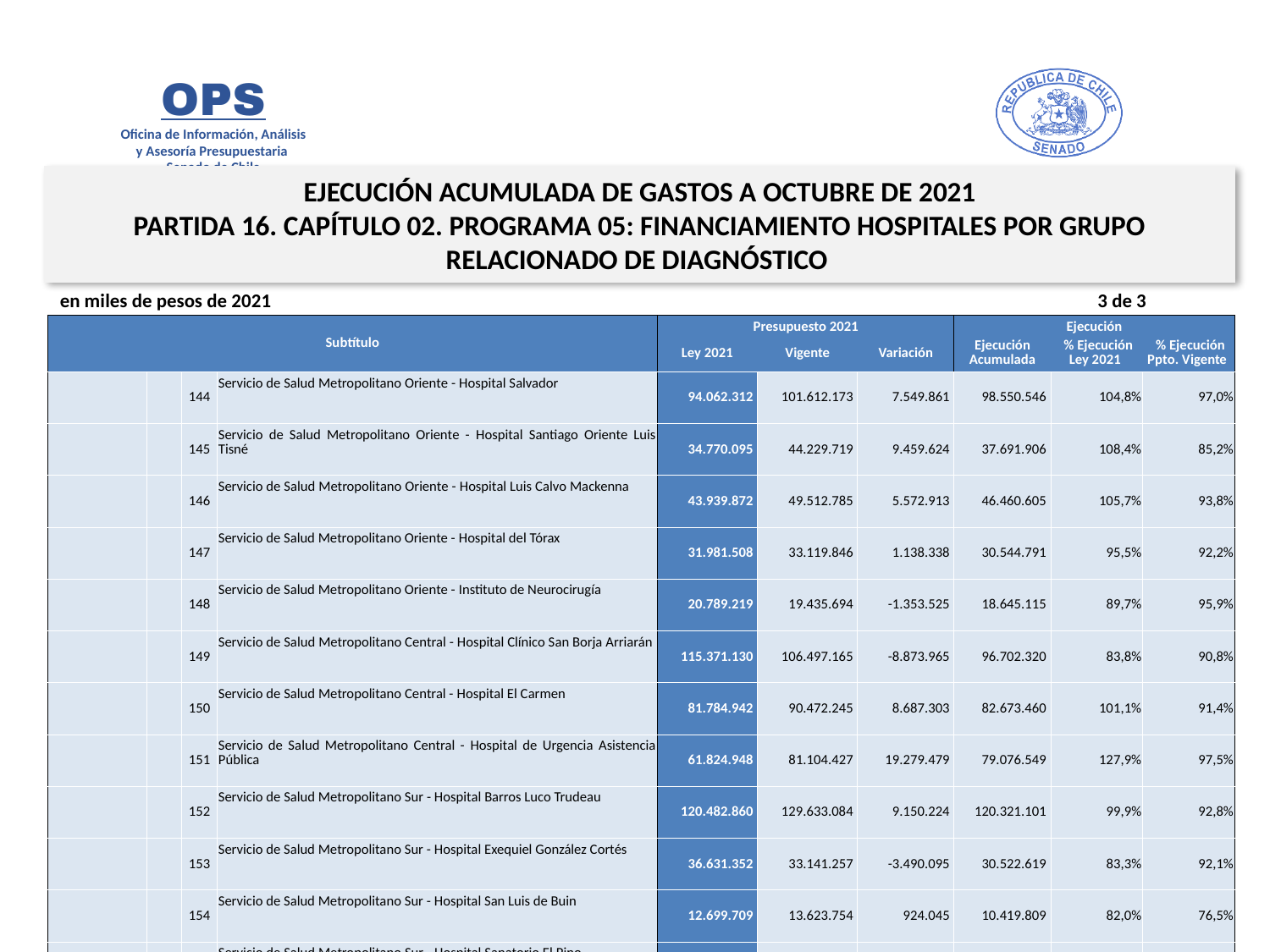

EJECUCIÓN ACUMULADA DE GASTOS A OCTUBRE DE 2021
PARTIDA 16. CAPÍTULO 02. PROGRAMA 05: FINANCIAMIENTO HOSPITALES POR GRUPO RELACIONADO DE DIAGNÓSTICO
en miles de pesos de 2021                                                                                                                                                                                           3 de 3
| Subtítulo |  |  |  | Presupuesto 2021 |  |  | Ejecución |  |  |
| --- | --- | --- | --- | --- | --- | --- | --- | --- | --- |
|  |  |  |  | Ley 2021 | Vigente | Variación | Ejecución Acumulada | % Ejecución Ley 2021 | % Ejecución Ppto. Vigente |
|  |  | 144 | Servicio de Salud Metropolitano Oriente - Hospital Salvador | 94.062.312 | 101.612.173 | 7.549.861 | 98.550.546 | 104,8% | 97,0% |
|  |  | 145 | Servicio de Salud Metropolitano Oriente - Hospital Santiago Oriente Luis Tisné | 34.770.095 | 44.229.719 | 9.459.624 | 37.691.906 | 108,4% | 85,2% |
|  |  | 146 | Servicio de Salud Metropolitano Oriente - Hospital Luis Calvo Mackenna | 43.939.872 | 49.512.785 | 5.572.913 | 46.460.605 | 105,7% | 93,8% |
|  |  | 147 | Servicio de Salud Metropolitano Oriente - Hospital del Tórax | 31.981.508 | 33.119.846 | 1.138.338 | 30.544.791 | 95,5% | 92,2% |
|  |  | 148 | Servicio de Salud Metropolitano Oriente - Instituto de Neurocirugía | 20.789.219 | 19.435.694 | -1.353.525 | 18.645.115 | 89,7% | 95,9% |
|  |  | 149 | Servicio de Salud Metropolitano Central - Hospital Clínico San Borja Arriarán | 115.371.130 | 106.497.165 | -8.873.965 | 96.702.320 | 83,8% | 90,8% |
|  |  | 150 | Servicio de Salud Metropolitano Central - Hospital El Carmen | 81.784.942 | 90.472.245 | 8.687.303 | 82.673.460 | 101,1% | 91,4% |
|  |  | 151 | Servicio de Salud Metropolitano Central - Hospital de Urgencia Asistencia Pública | 61.824.948 | 81.104.427 | 19.279.479 | 79.076.549 | 127,9% | 97,5% |
|  |  | 152 | Servicio de Salud Metropolitano Sur - Hospital Barros Luco Trudeau | 120.482.860 | 129.633.084 | 9.150.224 | 120.321.101 | 99,9% | 92,8% |
|  |  | 153 | Servicio de Salud Metropolitano Sur - Hospital Exequiel González Cortés | 36.631.352 | 33.141.257 | -3.490.095 | 30.522.619 | 83,3% | 92,1% |
|  |  | 154 | Servicio de Salud Metropolitano Sur - Hospital San Luis de Buin | 12.699.709 | 13.623.754 | 924.045 | 10.419.809 | 82,0% | 76,5% |
|  |  | 155 | Servicio de Salud Metropolitano Sur - Hospital Sanatorio El Pino | 39.946.537 | 49.030.489 | 9.083.952 | 42.061.929 | 105,3% | 85,8% |
|  |  | 156 | Servicio de Salud Metropolitano Norte - Hospital San José | 91.075.102 | 105.978.735 | 14.903.633 | 99.483.301 | 109,2% | 93,9% |
|  |  | 157 | Servicio de Salud Metropolitano Norte - Hospital Roberto del Río | 42.470.294 | 40.416.027 | -2.054.267 | 37.067.393 | 87,3% | 91,7% |
|  |  | 158 | Servicio de Salud Metropolitano Occidente - Hospital San Juan de Dios | 99.400.914 | 108.950.307 | 9.549.393 | 106.123.805 | 106,8% | 97,4% |
|  |  | 159 | Servicio de Salud Metropolitano Occidente - Hospital Félix Bulnes | 83.352.194 | 94.045.133 | 10.692.939 | 84.719.771 | 101,6% | 90,1% |
|  |  | 160 | Servicio de Salud Metropolitano Occidente - Hospital de Talagante | 15.953.203 | 22.488.265 | 6.535.062 | 22.111.440 | 138,6% | 98,3% |
|  |  | 161 | Servicio de Salud Metropolitano Occidente - Hospital de Melipilla | 20.169.572 | 21.828.097 | 1.658.525 | 21.289.991 | 105,6% | 97,5% |
|  |  | 162 | Servicio de Salud Metropolitano Sur Oriente - Hospital Sótero del Río | 160.895.401 | 172.457.500 | 11.562.099 | 164.289.709 | 102,1% | 95,3% |
|  |  | 163 | Servicio de Salud Metropolitano Sur Oriente - Hospital La Florida | 87.271.022 | 94.748.515 | 7.477.493 | 81.652.245 | 93,6% | 86,2% |
|  |  | 164 | Hospital Padre Alberto Hurtado | 65.211.643 | 66.887.322 | 1.675.679 | 64.100.942 | 98,3% | 95,8% |
|  |  | 165 | Servicio de Salud Chiloé - Hospital Castro | 26.292.782 | 29.363.427 | 3.070.645 | 27.217.548 | 103,5% | 92,7% |
19